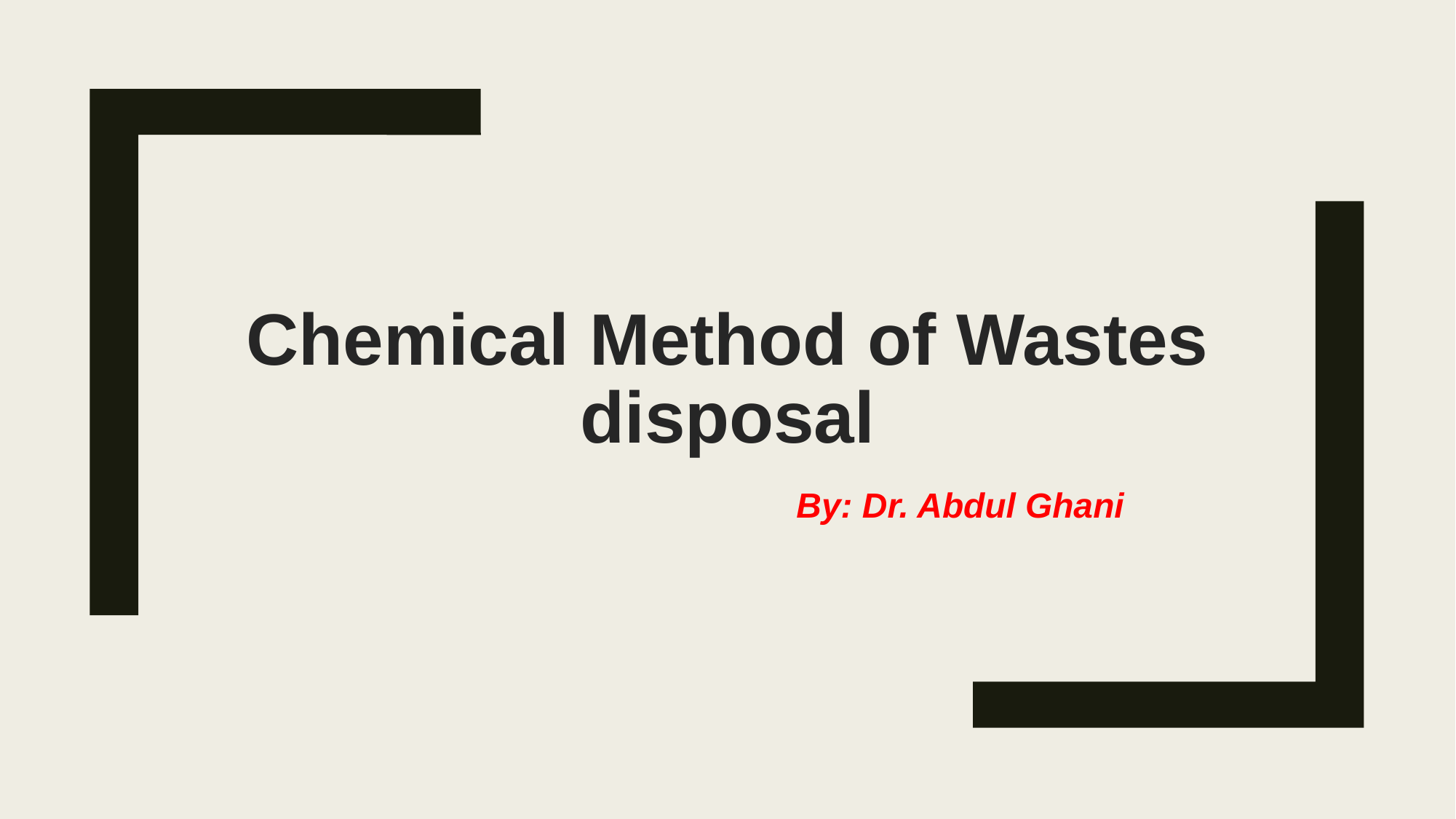

# Chemical Method of Wastes disposal
By: Dr. Abdul Ghani